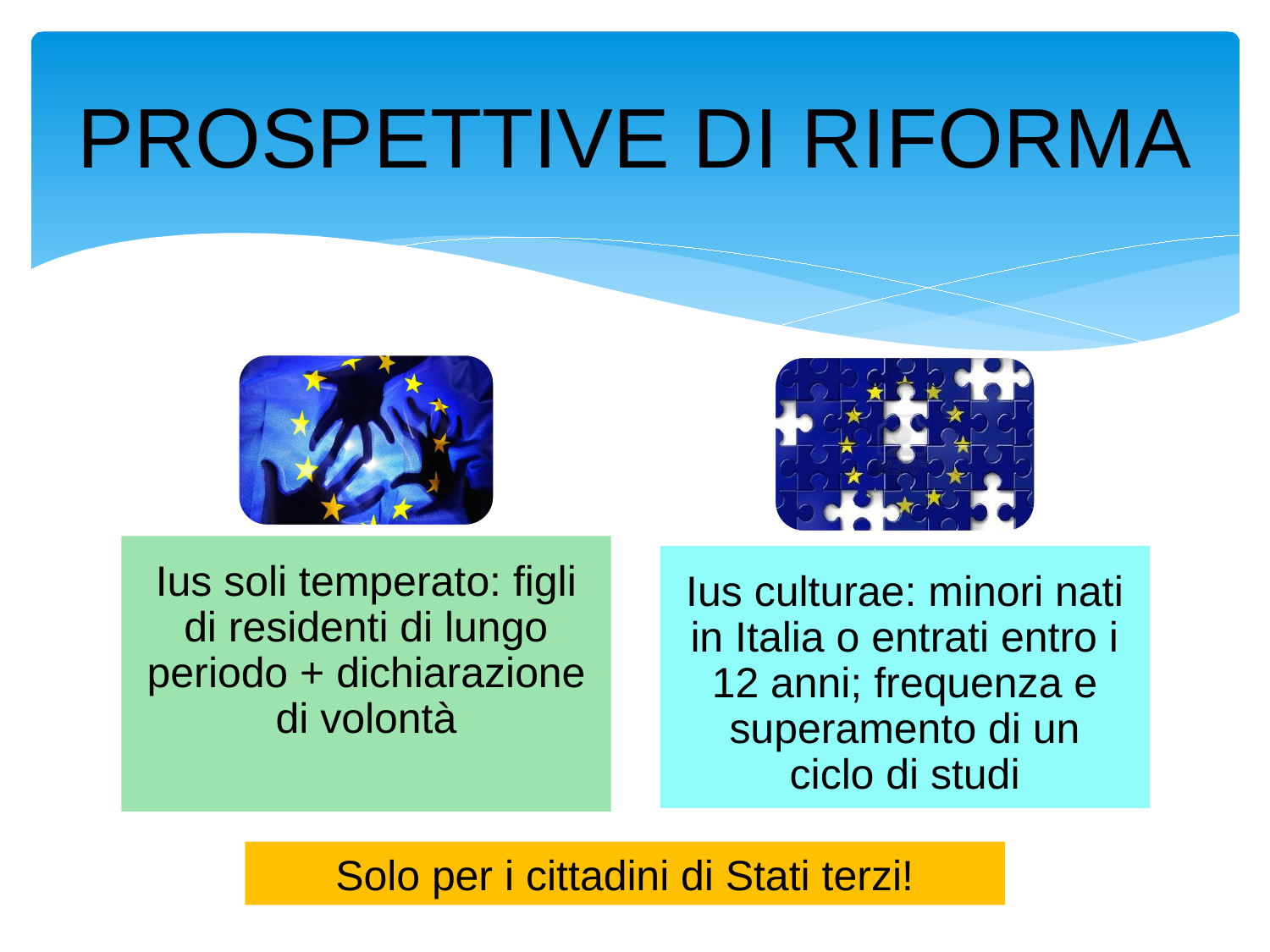

# PROSPETTIVE DI RIFORMA
Ius soli temperato: figli di residenti di lungo periodo + dichiarazione di volontà
Ius culturae: minori nati in Italia o entrati entro i 12 anni; frequenza e superamento di un ciclo di studi
Solo per i cittadini di Stati terzi!